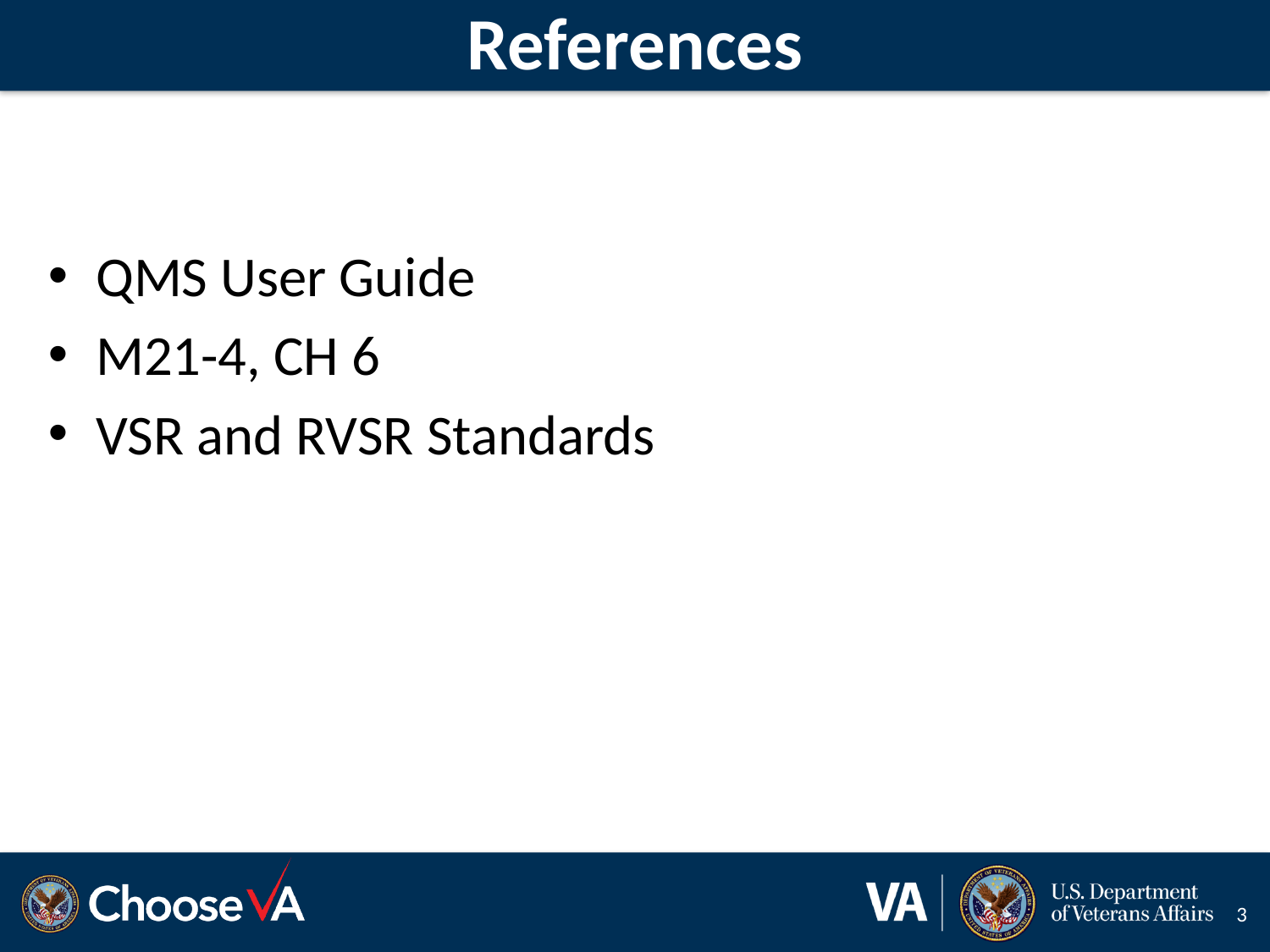

# References

QMS User Guide
M21-4, CH 6
VSR and RVSR Standards
3